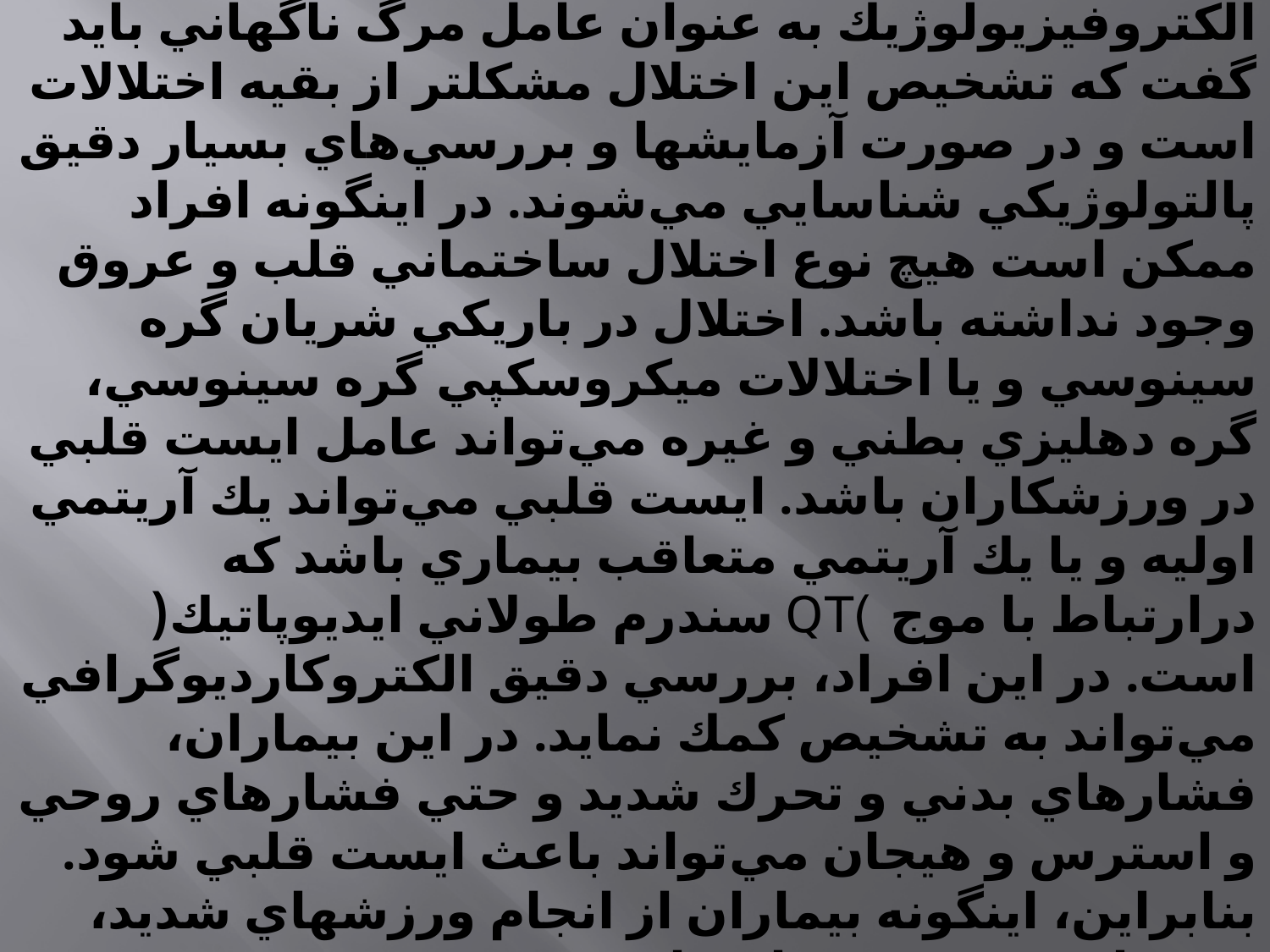

اما تنگي آئورت عارضه‌اي است كه خيلي سريع تشخيص داده مي‌شود. در مورد اختلالات الكتروفيزيولوژيك به عنوان عامل مرگ ناگهاني بايد گفت كه تشخيص اين اختلال مشكلتر از بقيه اختلالات است و در صورت آزمايشها و بررسي‌هاي بسيار دقيق پالتولوژيكي شناسايي مي‌شوند. در اينگونه افراد ممكن است هيچ نوع اختلال ساختماني قلب و عروق وجود نداشته باشد. اختلال در باريكي شريان گره سينوسي و يا اختلالات ميكروسكپي گره سينوسي، گره دهليزي بطني و غيره مي‌تواند عامل ايست قلبي در ورزشكاران باشد. ايست قلبي مي‌تواند يك آريتمي اوليه و يا يك آريتمي متعاقب بيماري باشد كه درارتباط با موج ‪ QT(سندرم طولاني ايديوپاتيك) است. در اين افراد، بررسي دقيق الكتروكارديوگرافي مي‌تواند به تشخيص كمك نمايد. در اين بيماران، فشارهاي بدني و تحرك شديد و حتي فشارهاي روحي و استرس و هيجان مي‌تواند باعث ايست قلبي شود. بنابراين، اينگونه بيماران از انجام ورزشهاي شديد، قهرماني و حتي مسابقه‌اي منع مي‌شوند